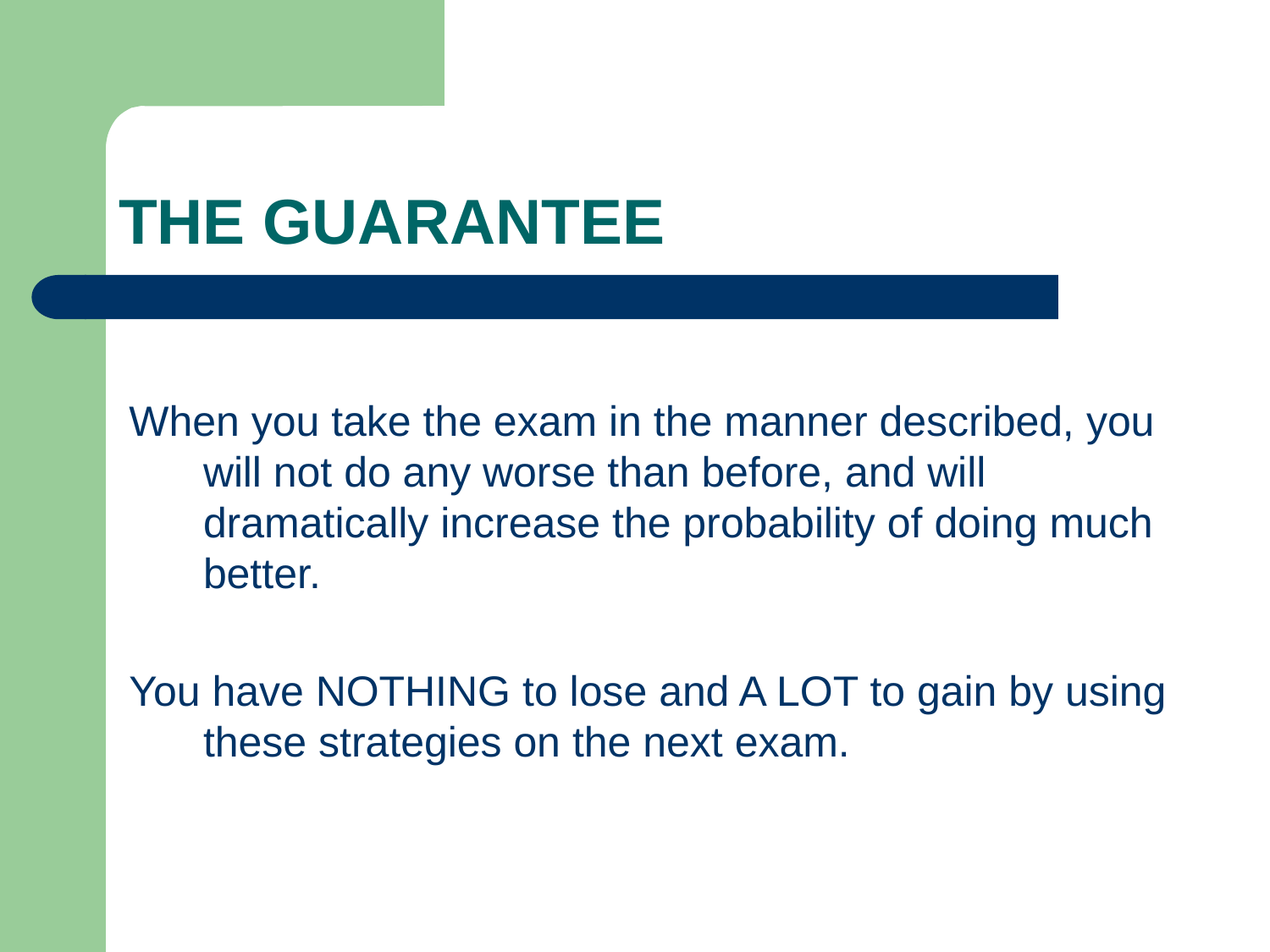

# THE GUARANTEE

When you take the exam in the manner described, you will not do any worse than before, and will dramatically increase the probability of doing much better.

You have NOTHING to lose and A LOT to gain by using these strategies on the next exam.